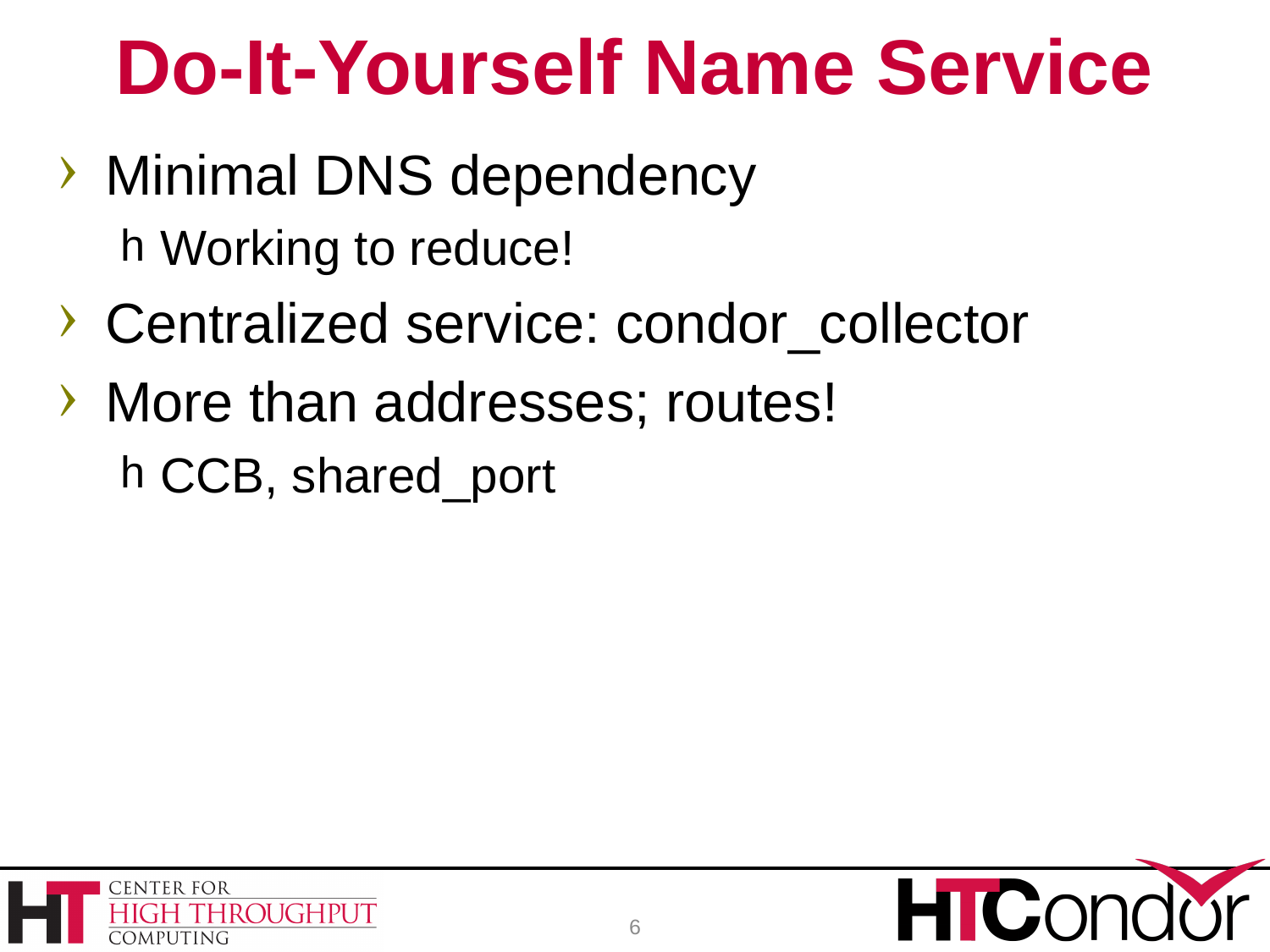

# Do-It-Yourself Name Service
Minimal DNS dependency
Working to reduce!
Centralized service: condor_collector
More than addresses; routes!
CCB, shared_port
6